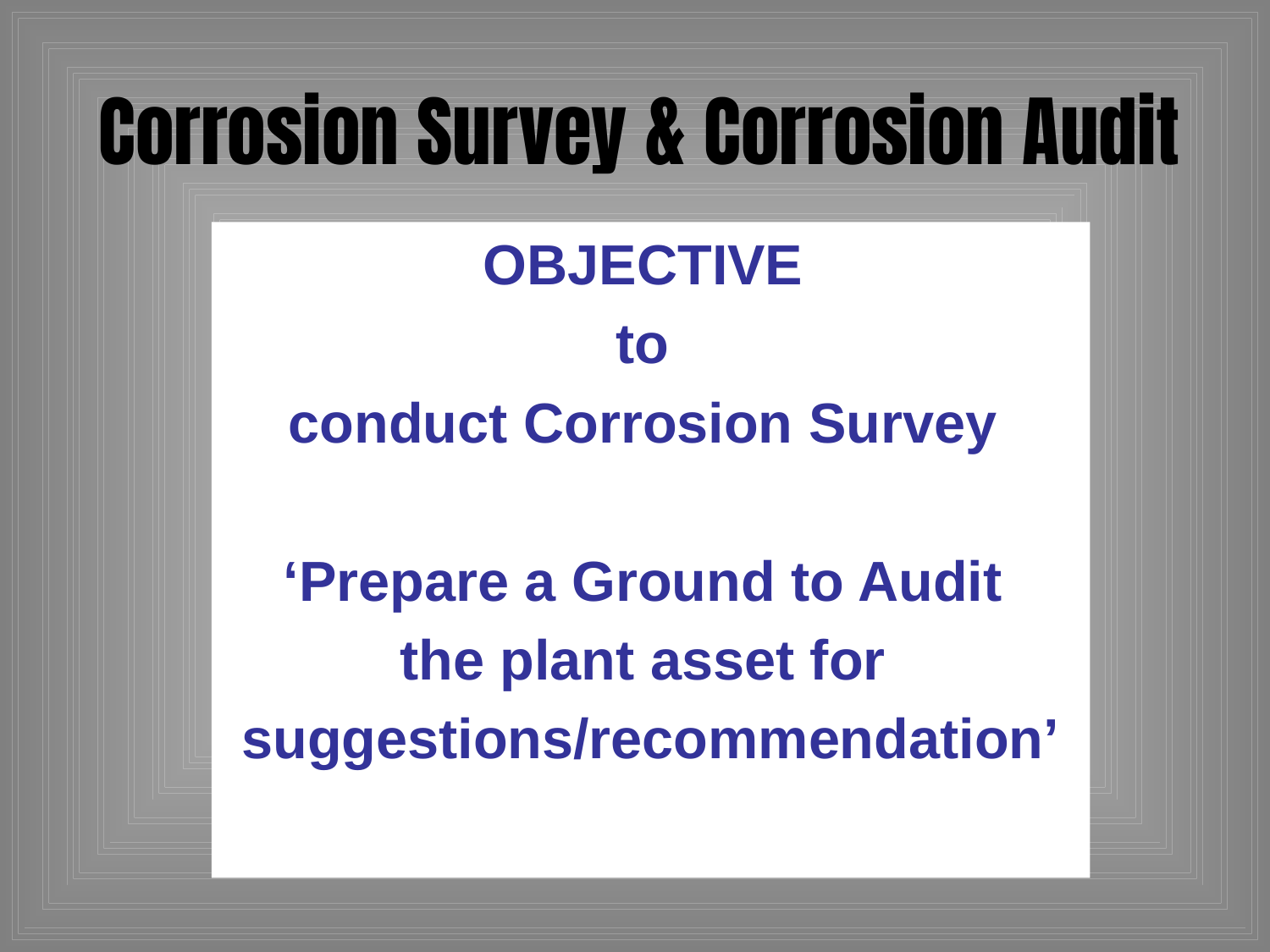

# Corrosion Survey & Corrosion Audit
OBJECTIVE
to
conduct Corrosion Survey

‘Prepare a Ground to Audit
the plant asset for
suggestions/recommendation’